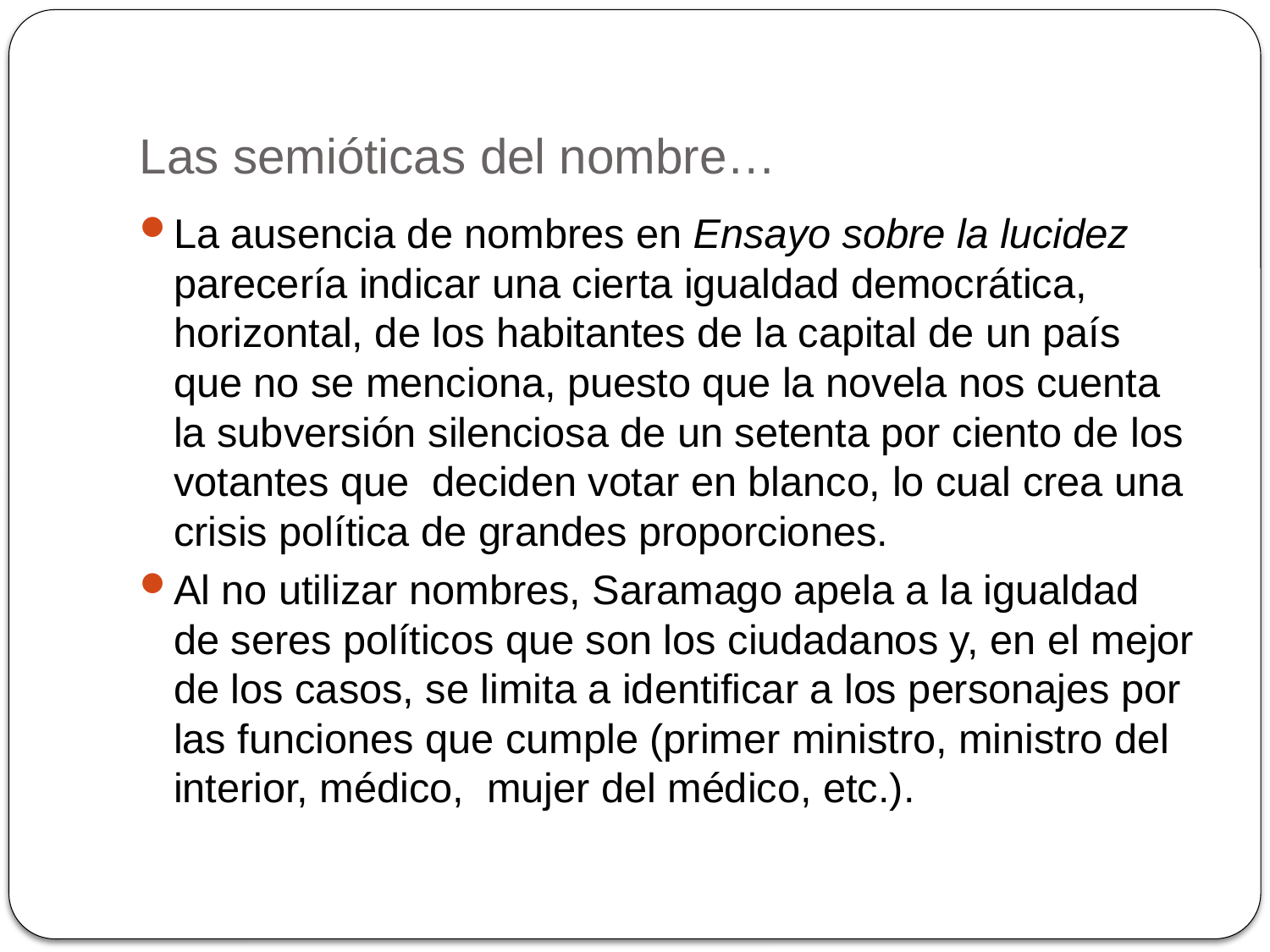

# Las semióticas del nombre…
La ausencia de nombres en Ensayo sobre la lucidez parecería indicar una cierta igualdad democrática, horizontal, de los habitantes de la capital de un país que no se menciona, puesto que la novela nos cuenta la subversión silenciosa de un setenta por ciento de los votantes que  deciden votar en blanco, lo cual crea una crisis política de grandes proporciones.
Al no utilizar nombres, Saramago apela a la igualdad de seres políticos que son los ciudadanos y, en el mejor de los casos, se limita a identificar a los personajes por las funciones que cumple (primer ministro, ministro del interior, médico,  mujer del médico, etc.).